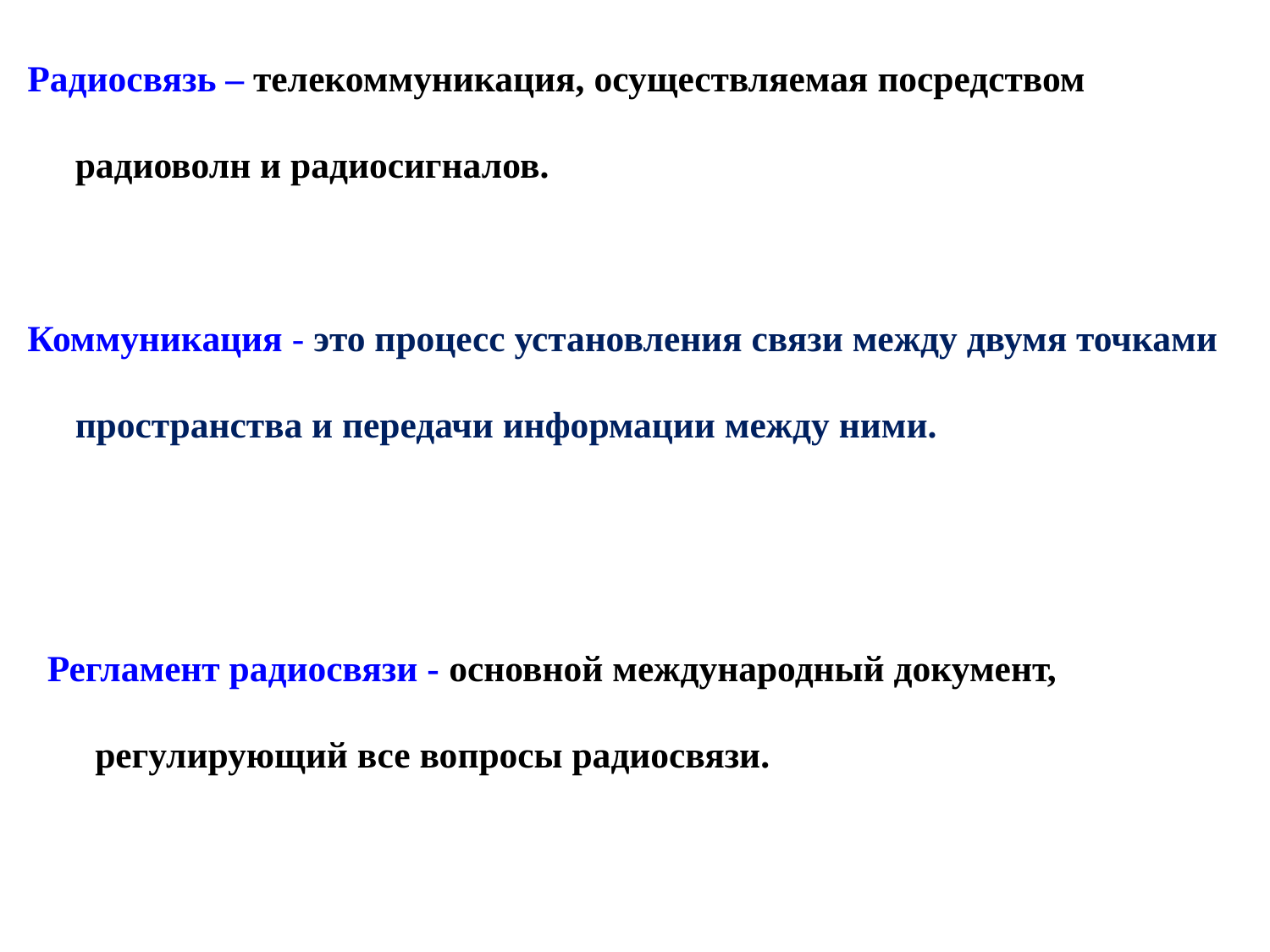

Радиосвязь – телекоммуникация, осуществляемая посредством радиоволн и радиосигналов.
Коммуникация - это процесс установления связи между двумя точками пространства и передачи информации между ними.
Регламент радиосвязи - основной международный документ, регулирующий все вопросы радиосвязи.